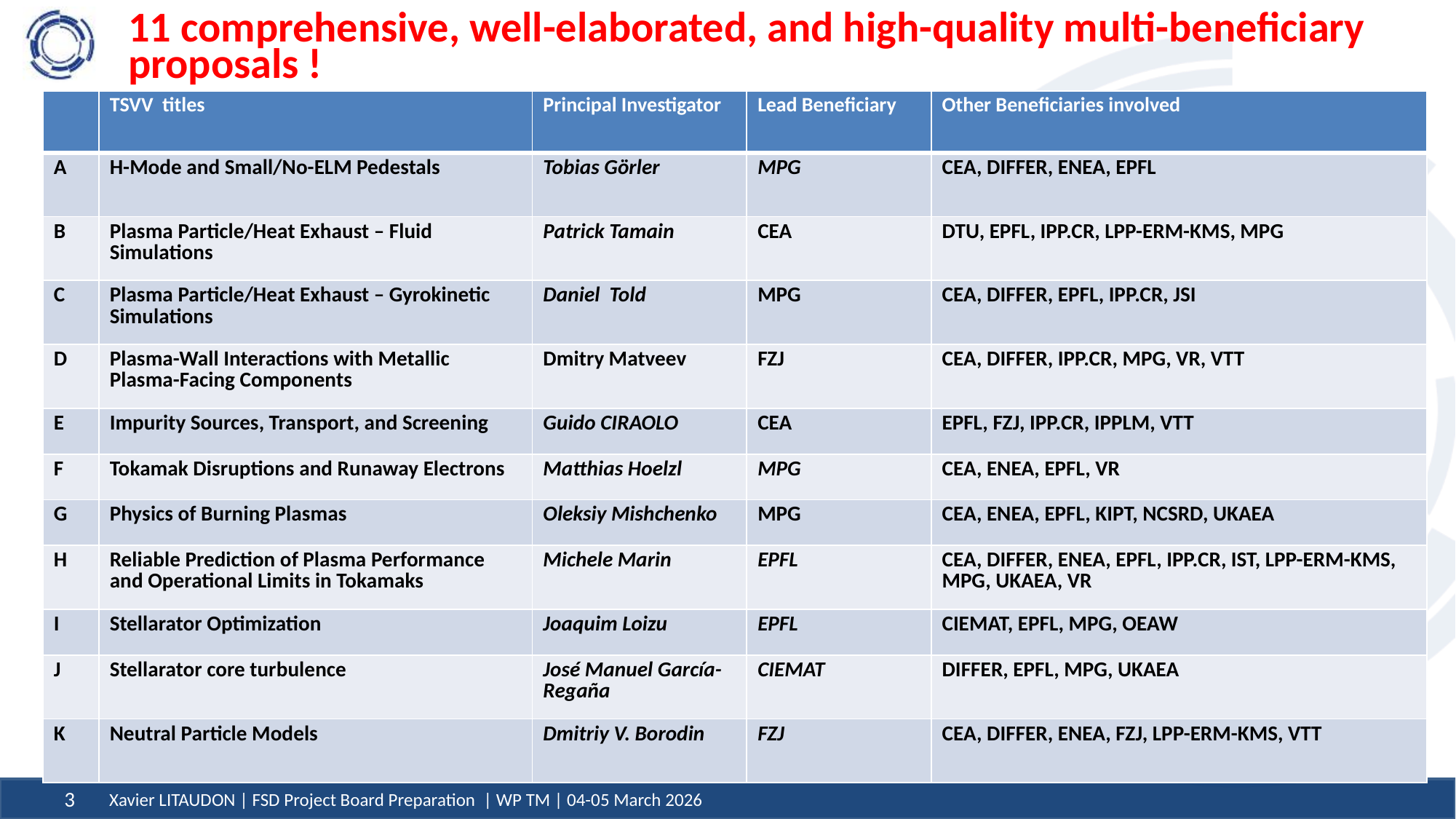

# 11 comprehensive, well-elaborated, and high-quality multi-beneficiary proposals !
|  | TSVV titles | Principal Investigator | Lead Beneficiary | Other Beneficiaries involved |
| --- | --- | --- | --- | --- |
| A | H-Mode and Small/No-ELM Pedestals | Tobias Görler | MPG | CEA, DIFFER, ENEA, EPFL |
| B | Plasma Particle/Heat Exhaust – Fluid Simulations | Patrick Tamain | CEA | DTU, EPFL, IPP.CR, LPP-ERM-KMS, MPG |
| C | Plasma Particle/Heat Exhaust – Gyrokinetic Simulations | Daniel Told | MPG | CEA, DIFFER, EPFL, IPP.CR, JSI |
| D | Plasma-Wall Interactions with Metallic Plasma-Facing Components | Dmitry Matveev | FZJ | CEA, DIFFER, IPP.CR, MPG, VR, VTT |
| E | Impurity Sources, Transport, and Screening | Guido CIRAOLO | CEA | EPFL, FZJ, IPP.CR, IPPLM, VTT |
| F | Tokamak Disruptions and Runaway Electrons | Matthias Hoelzl | MPG | CEA, ENEA, EPFL, VR |
| G | Physics of Burning Plasmas | Oleksiy Mishchenko | MPG | CEA, ENEA, EPFL, KIPT, NCSRD, UKAEA |
| H | Reliable Prediction of Plasma Performance and Operational Limits in Tokamaks | Michele Marin | EPFL | CEA, DIFFER, ENEA, EPFL, IPP.CR, IST, LPP-ERM-KMS, MPG, UKAEA, VR |
| I | Stellarator Optimization | Joaquim Loizu | EPFL | CIEMAT, EPFL, MPG, OEAW |
| J | Stellarator core turbulence | José Manuel García-Regaña | CIEMAT | DIFFER, EPFL, MPG, UKAEA |
| K | Neutral Particle Models | Dmitriy V. Borodin | FZJ | CEA, DIFFER, ENEA, FZJ, LPP-ERM-KMS, VTT |
Xavier LITAUDON | FSD Project Board Preparation  | WP TM | 04-05 March 2026
3